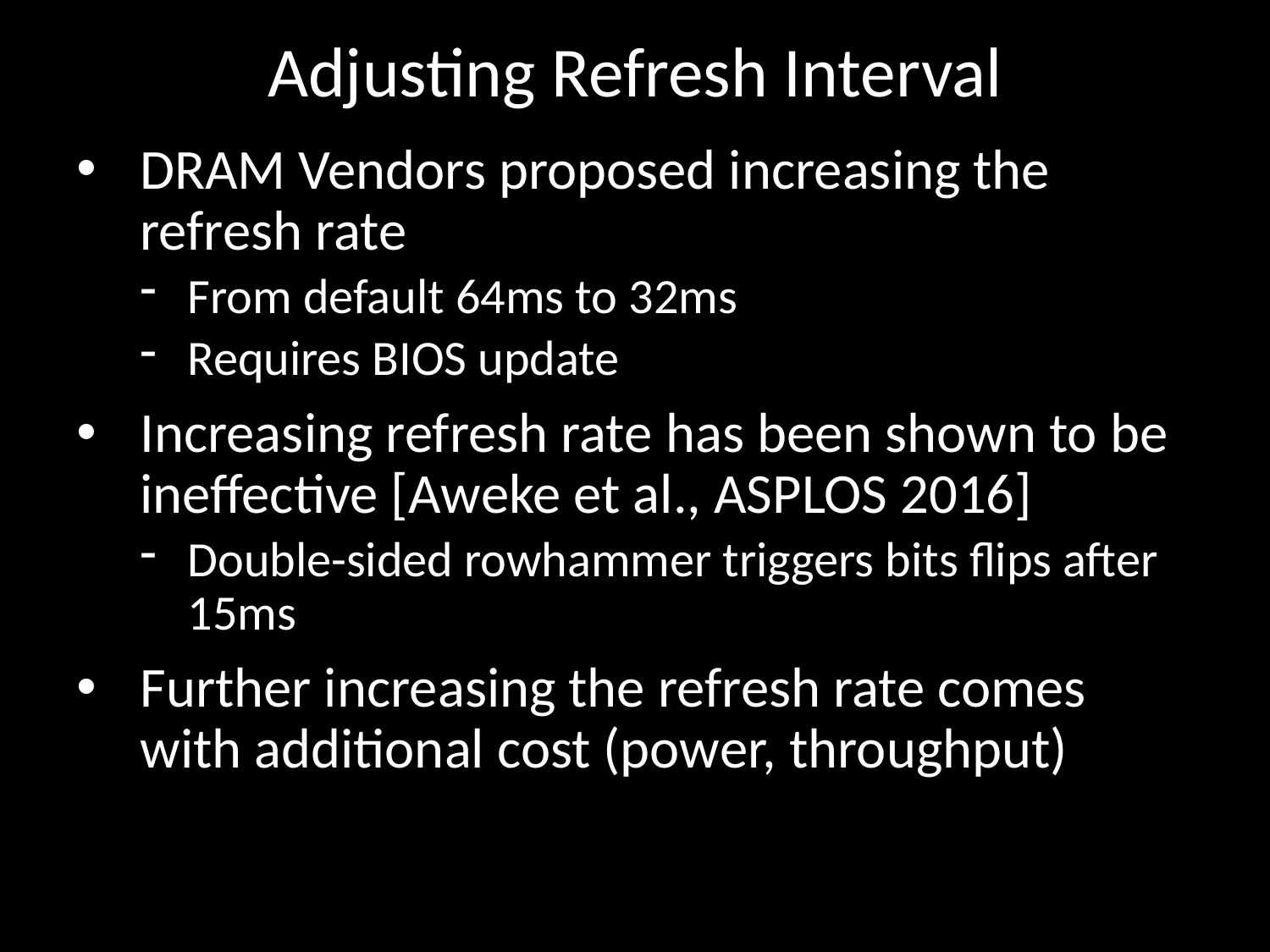

# Adjusting Refresh Interval
DRAM Vendors proposed increasing the refresh rate
From default 64ms to 32ms
Requires BIOS update
Increasing refresh rate has been shown to be ineffective [Aweke et al., ASPLOS 2016]
Double-sided rowhammer triggers bits flips after 15ms
Further increasing the refresh rate comes with additional cost (power, throughput)